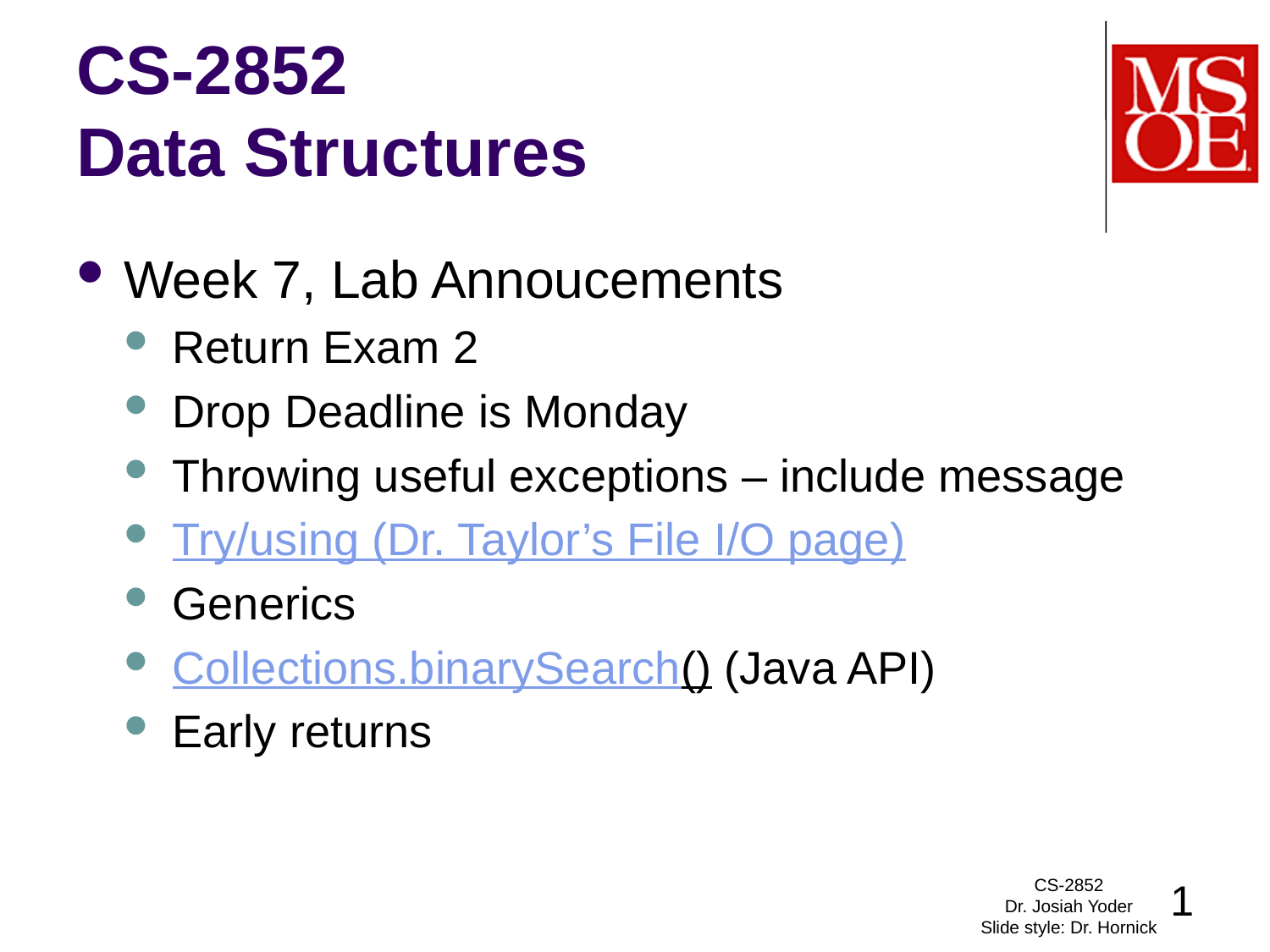

# CS-2852 Data Structures
Week 7, Lab Annoucements
Return Exam 2
Drop Deadline is Monday
Throwing useful exceptions – include message
Try/using (Dr. Taylor’s File I/O page)
Generics
Collections.binarySearch() (Java API)
Early returns
CS-2852
Dr. Josiah Yoder
Slide style: Dr. Hornick
1